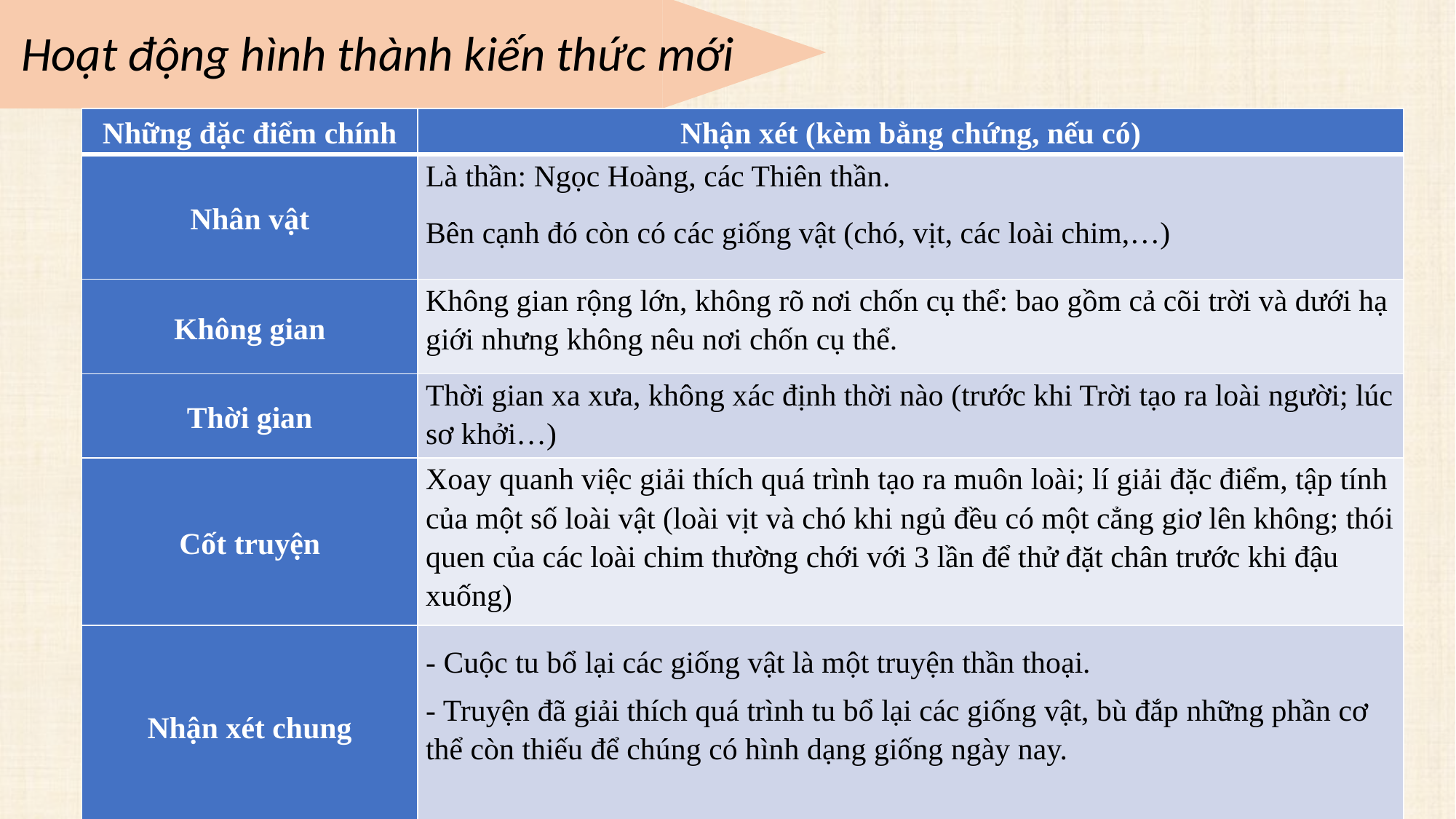

Hoạt động hình thành kiến thức mới
| Những đặc điểm chính | Nhận xét (kèm bằng chứng, nếu có) |
| --- | --- |
| Nhân vật | Là thần: Ngọc Hoàng, các Thiên thần. Bên cạnh đó còn có các giống vật (chó, vịt, các loài chim,…) |
| Không gian | Không gian rộng lớn, không rõ nơi chốn cụ thể: bao gồm cả cõi trời và dưới hạ giới nhưng không nêu nơi chốn cụ thể. |
| Thời gian | Thời gian xa xưa, không xác định thời nào (trước khi Trời tạo ra loài người; lúc sơ khởi…) |
| Cốt truyện | Xoay quanh việc giải thích quá trình tạo ra muôn loài; lí giải đặc điểm, tập tính của một số loài vật (loài vịt và chó khi ngủ đều có một cẳng giơ lên không; thói quen của các loài chim thường chới với 3 lần để thử đặt chân trước khi đậu xuống) |
| Nhận xét chung | - Cuộc tu bổ lại các giống vật là một truyện thần thoại. - Truyện đã giải thích quá trình tu bổ lại các giống vật, bù đắp những phần cơ thể còn thiếu để chúng có hình dạng giống ngày nay. |